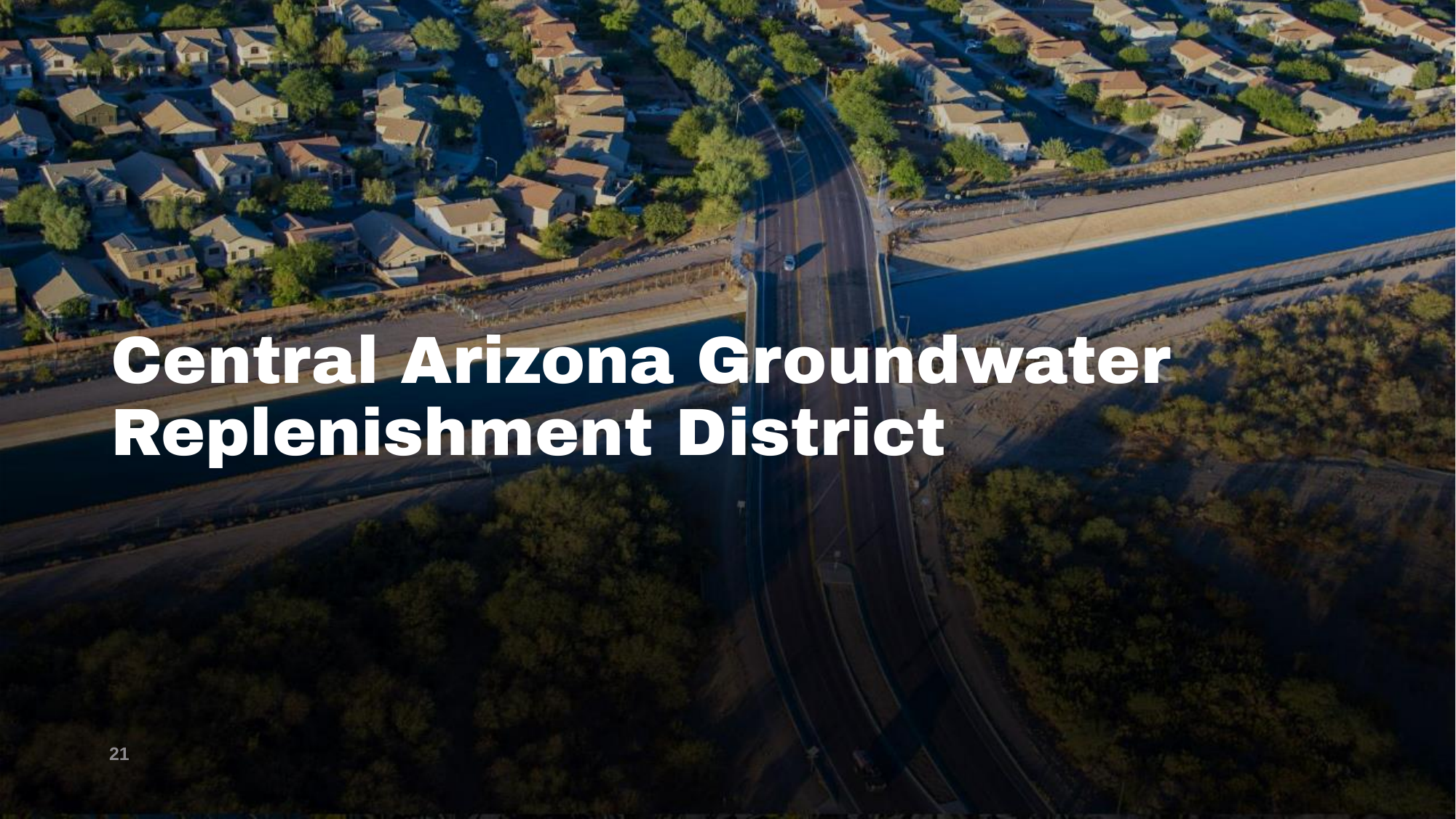

# Central Arizona Groundwater Replenishment District

21